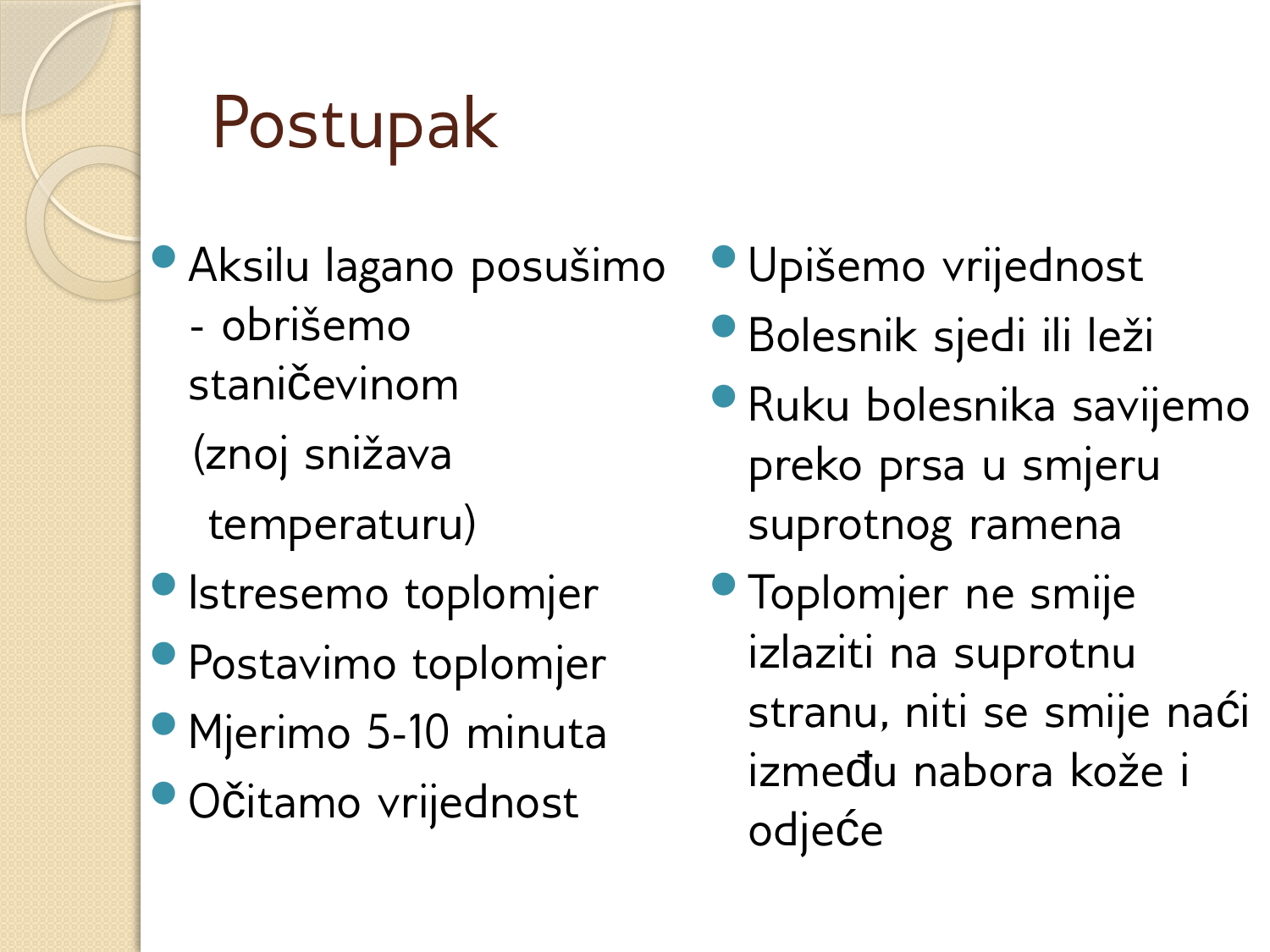

# Postupak
Aksilu lagano posušimo - obrišemo staničevinom
   (znoj snižava
    temperaturu)
Istresemo toplomjer
Postavimo toplomjer
Mjerimo 5-10 minuta
Očitamo vrijednost

Upišemo vrijednost
Bolesnik sjedi ili leži
Ruku bolesnika savijemo preko prsa u smjeru suprotnog ramena
Toplomjer ne smije izlaziti na suprotnu stranu, niti se smije naći između nabora kože i odjeće